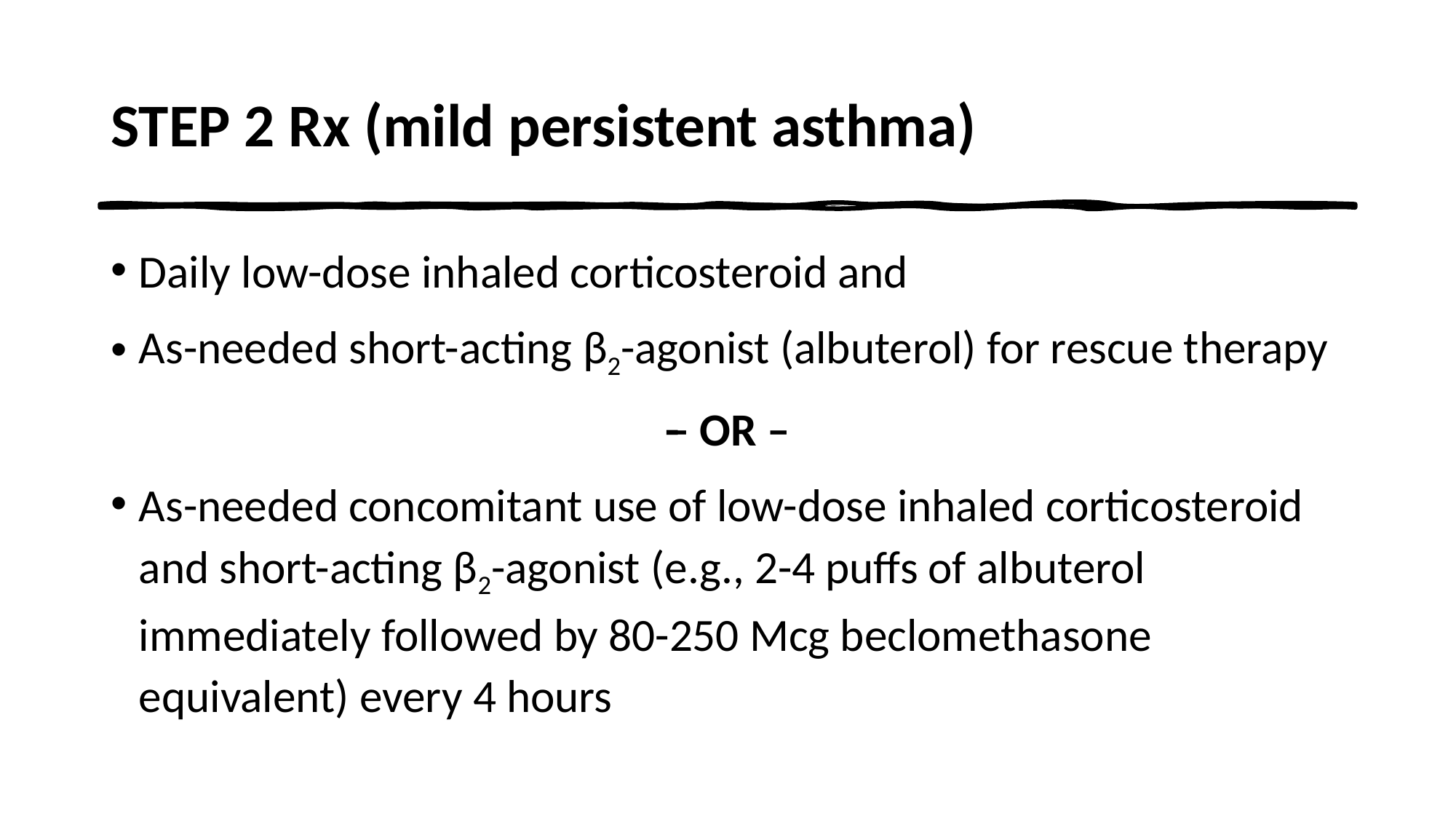

# STEP 2 Rx (mild persistent asthma)
Daily low-dose inhaled corticosteroid and
As-needed short-acting β2-agonist (albuterol) for rescue therapy
-̶  OR –
As-needed concomitant use of low-dose inhaled corticosteroid and short-acting β2-agonist (e.g., 2-4 puffs of albuterol immediately followed by 80-250 Mcg beclomethasone equivalent) every 4 hours